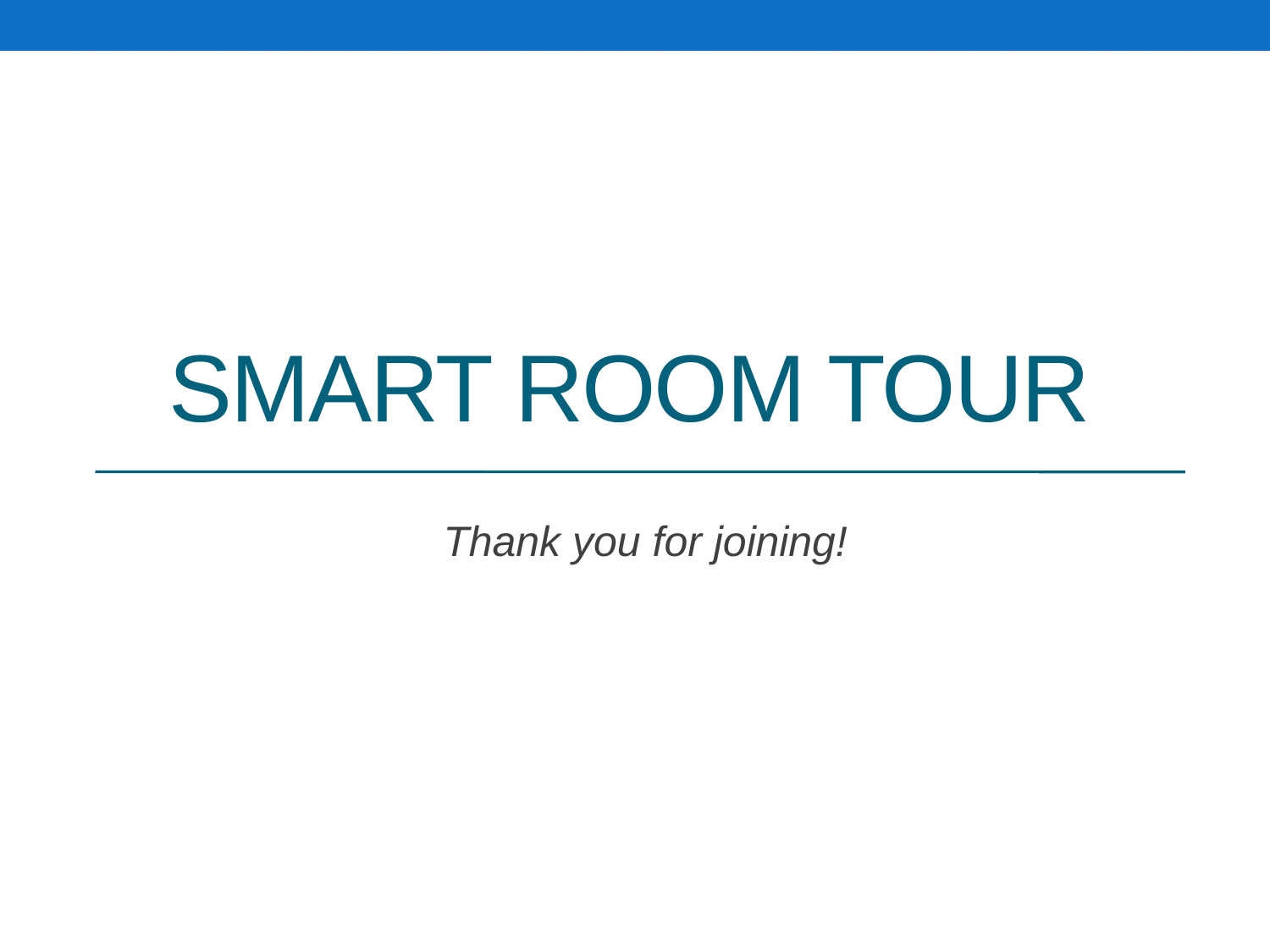

# Smart room tour
Thank you for joining!